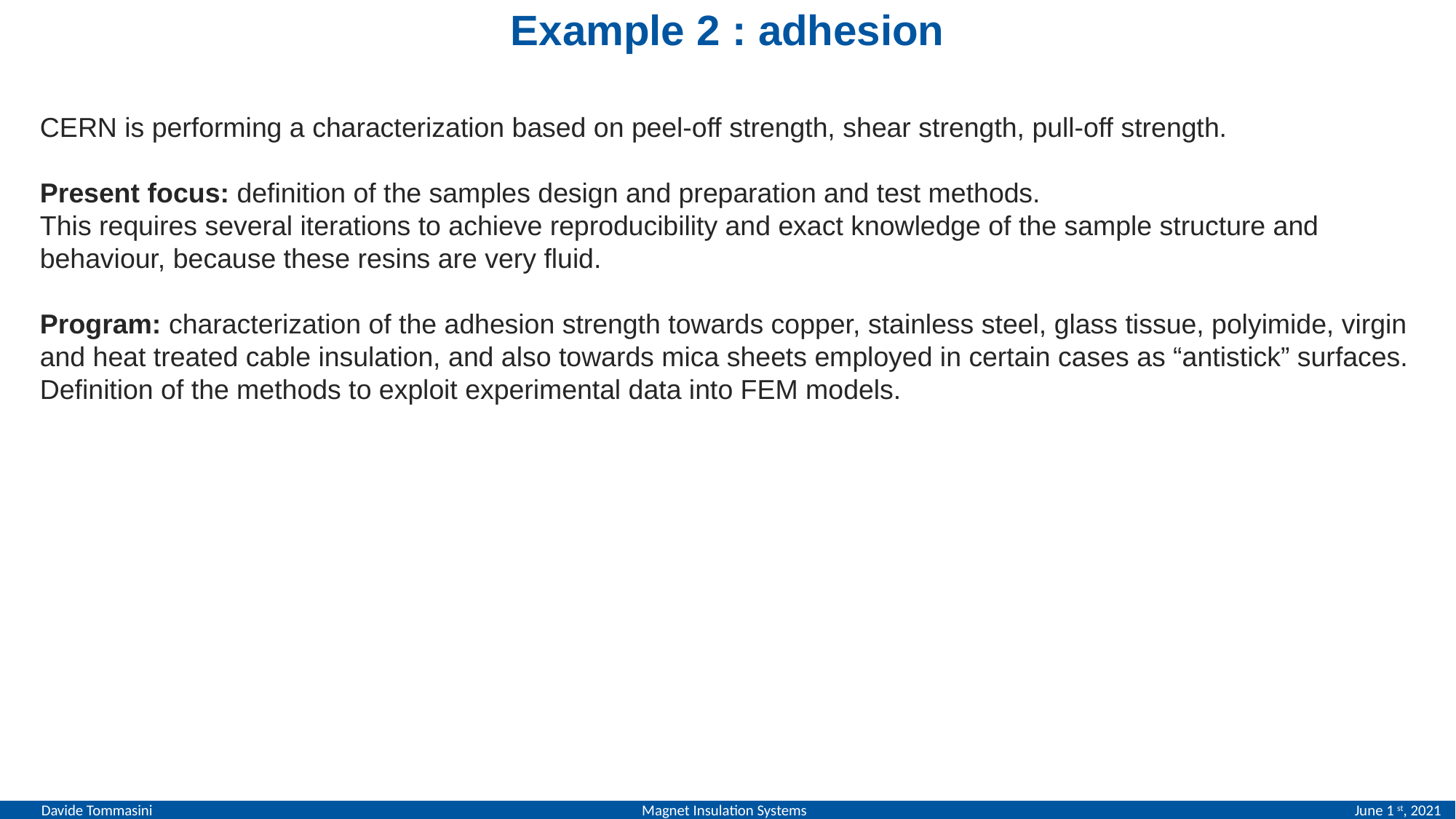

# Example 2 : adhesion
CERN is performing a characterization based on peel-off strength, shear strength, pull-off strength.

Present focus: definition of the samples design and preparation and test methods.
This requires several iterations to achieve reproducibility and exact knowledge of the sample structure and behaviour, because these resins are very fluid.

Program: characterization of the adhesion strength towards copper, stainless steel, glass tissue, polyimide, virgin and heat treated cable insulation, and also towards mica sheets employed in certain cases as “antistick” surfaces.
Definition of the methods to exploit experimental data into FEM models.